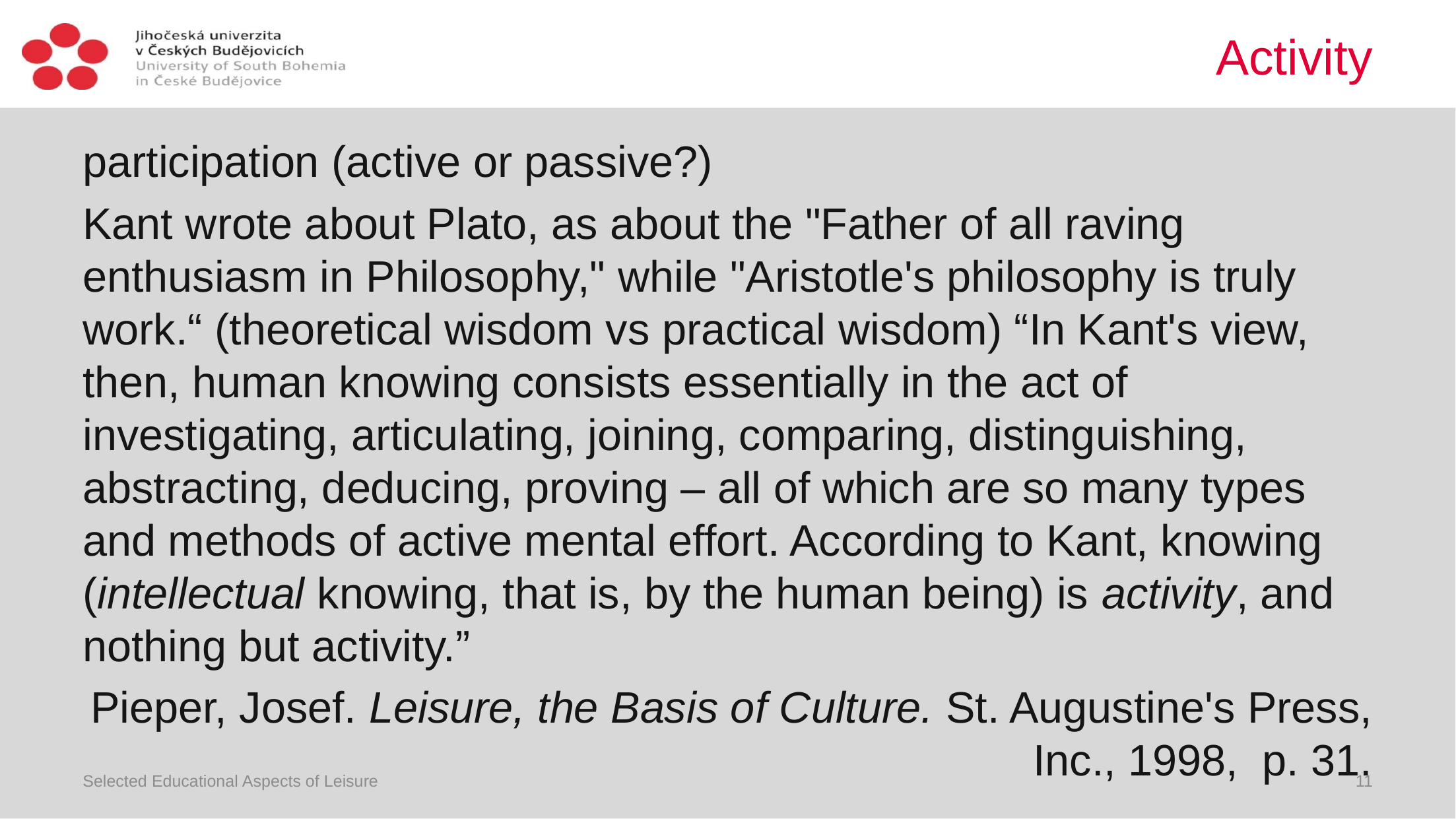

# Activity
participation (active or passive?)
Kant wrote about Plato, as about the "Father of all raving enthusiasm in Philosophy," while "Aristotle's philosophy is truly work.“ (theoretical wisdom vs practical wisdom) “In Kant's view, then, human knowing consists essentially in the act of investigating, articulating, joining, comparing, distinguishing, abstracting, deducing, proving – all of which are so many types and methods of active mental effort. According to Kant, knowing (intellectual knowing, that is, by the human being) is activity, and nothing but activity.”
Pieper, Josef. Leisure, the Basis of Culture. St. Augustine's Press, Inc., 1998,  p. 31.

Selected Educational Aspects of Leisure
11